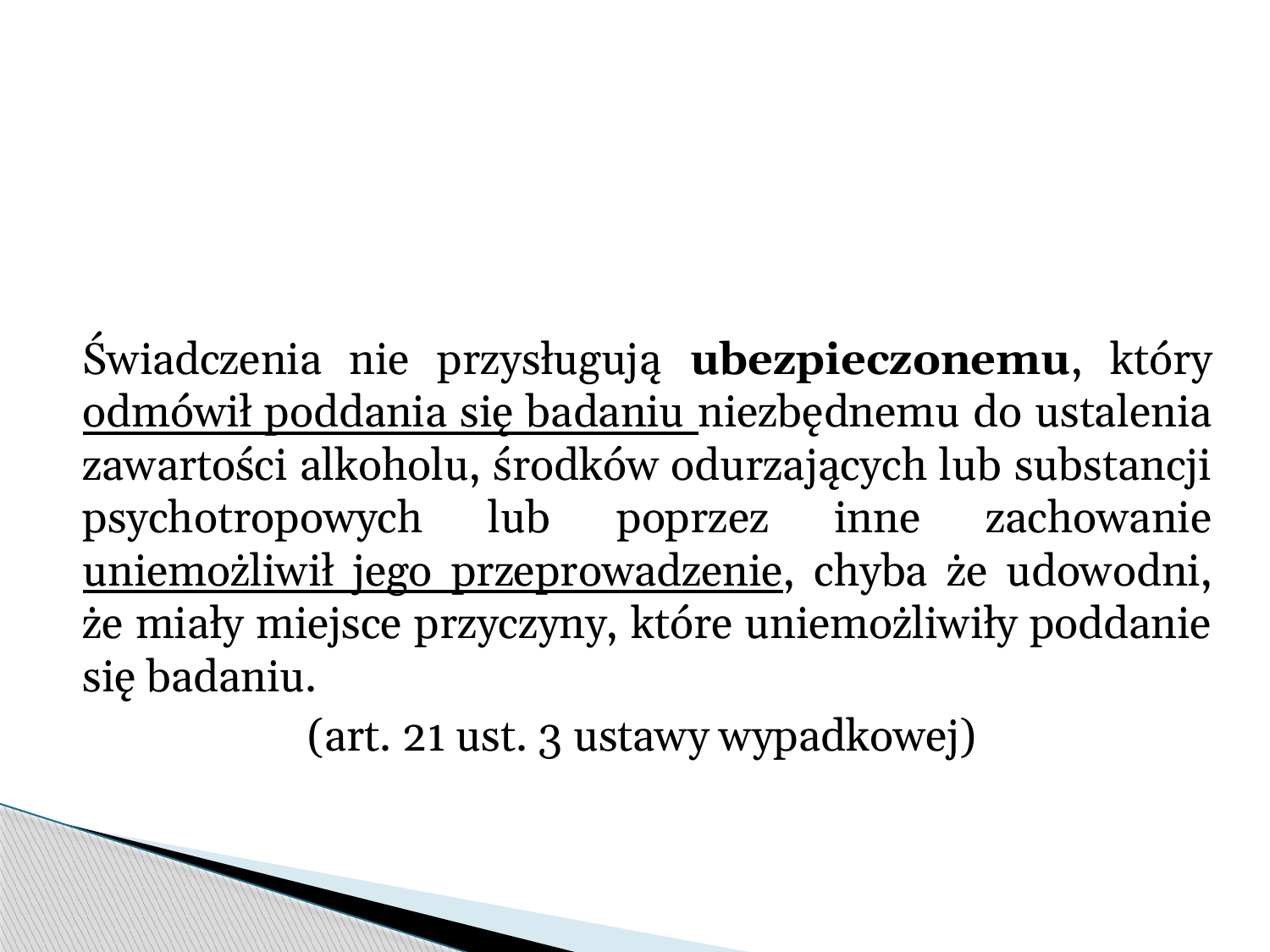

Świadczenia nie przysługują ubezpieczonemu, który odmówił poddania się badaniu niezbędnemu do ustalenia zawartości alkoholu, środków odurzających lub substancji psychotropowych lub poprzez inne zachowanie uniemożliwił jego przeprowadzenie, chyba że udowodni, że miały miejsce przyczyny, które uniemożliwiły poddanie się badaniu.
(art. 21 ust. 3 ustawy wypadkowej)